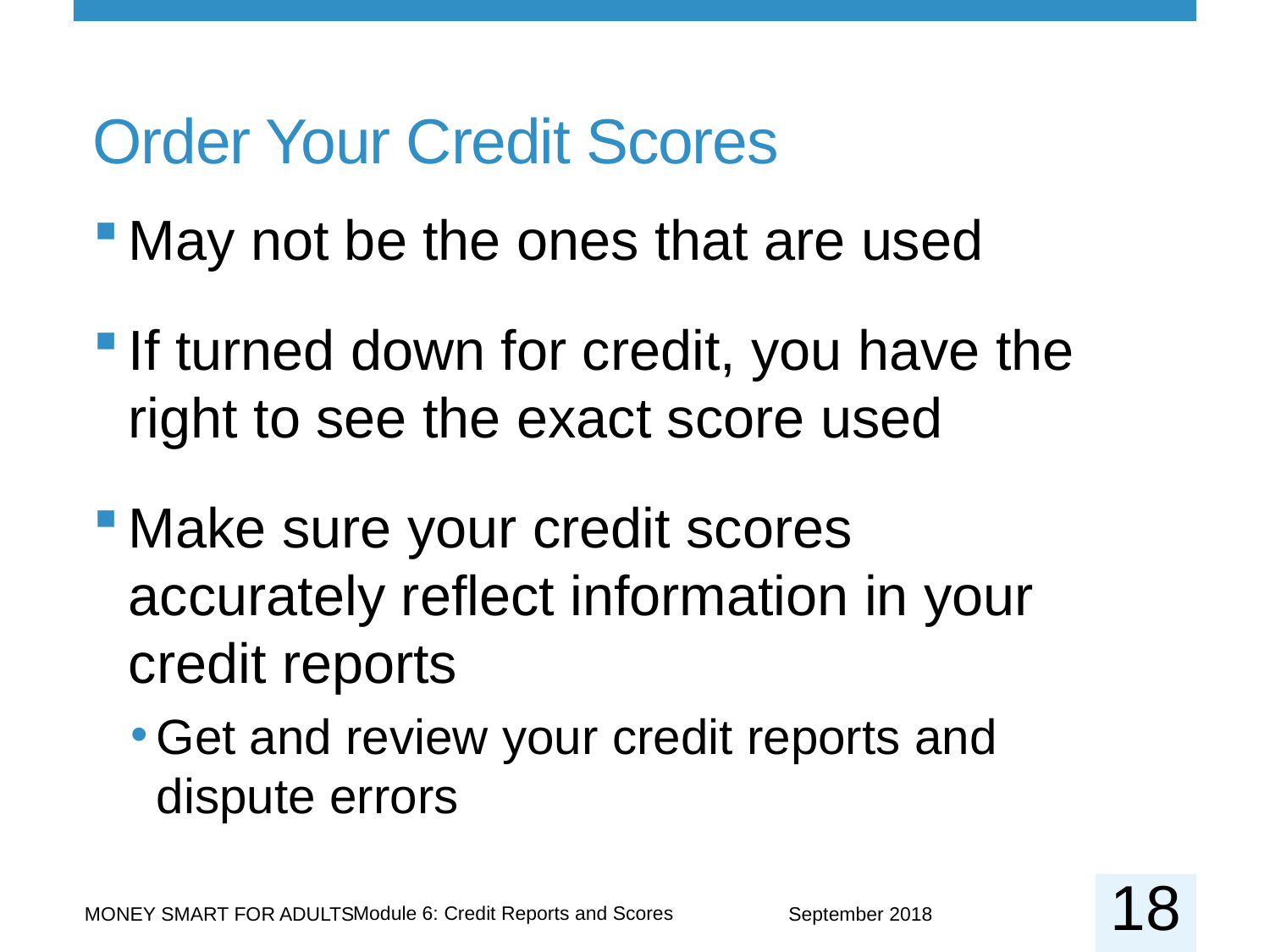

# Order Your Credit Scores
May not be the ones that are used
If turned down for credit, you have the right to see the exact score used
Make sure your credit scores accurately reflect information in your credit reports
Get and review your credit reports and dispute errors
18